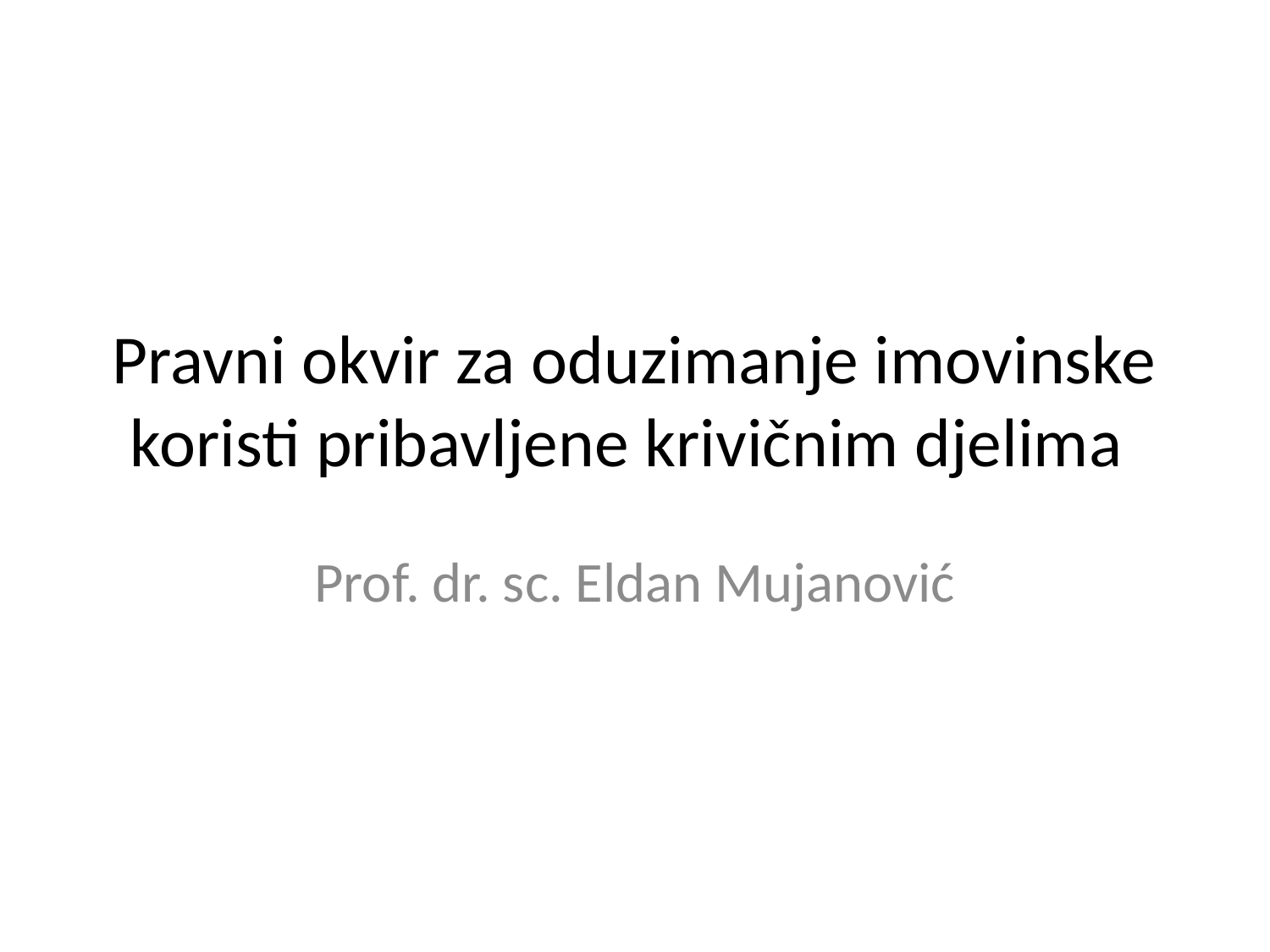

# Pravni okvir za oduzimanje imovinske koristi pribavljene krivičnim djelima
Prof. dr. sc. Eldan Mujanović